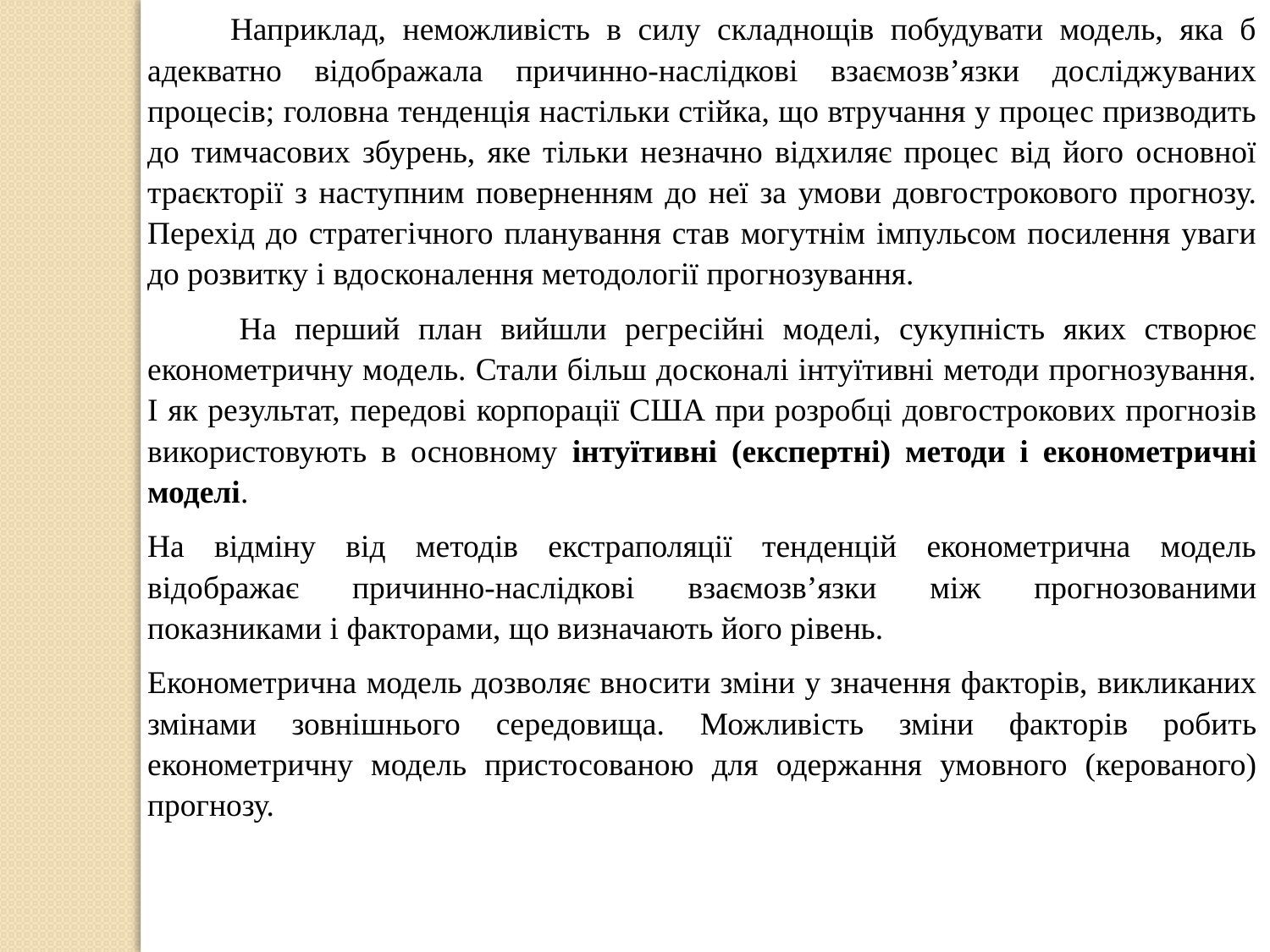

Наприклад, неможливість в силу складнощів побудувати модель, яка б адекватно відображала причинно-наслідкові взаємозв’язки досліджуваних процесів; головна тенденція настільки стійка, що втручання у процес призводить до тимчасових збурень, яке тільки незначно відхиляє процес від його основної траєкторії з наступним поверненням до неї за умови довгострокового прогнозу. Перехід до стратегічного планування став могутнім імпульсом посилення уваги до розвитку і вдосконалення методології прогнозування.
     На перший план вийшли регресійні моделі, сукупність яких створює економетричну модель. Стали більш досконалі інтуїтивні методи прогнозування. І як результат, передові корпорації США при розробці довгострокових прогнозів використовують в основному інтуїтивні (експертні) методи і економетричні моделі.
На відміну від методів екстраполяції тенденцій економетрична модель відображає причинно-наслідкові взаємозв’язки між прогнозованими показниками і факторами, що визначають його рівень.
Економетрична модель дозволяє вносити зміни у значення факторів, викликаних змінами зовнішнього середовища. Можливість зміни факторів робить економетричну модель пристосованою для одержання умовного (керованого) прогнозу.